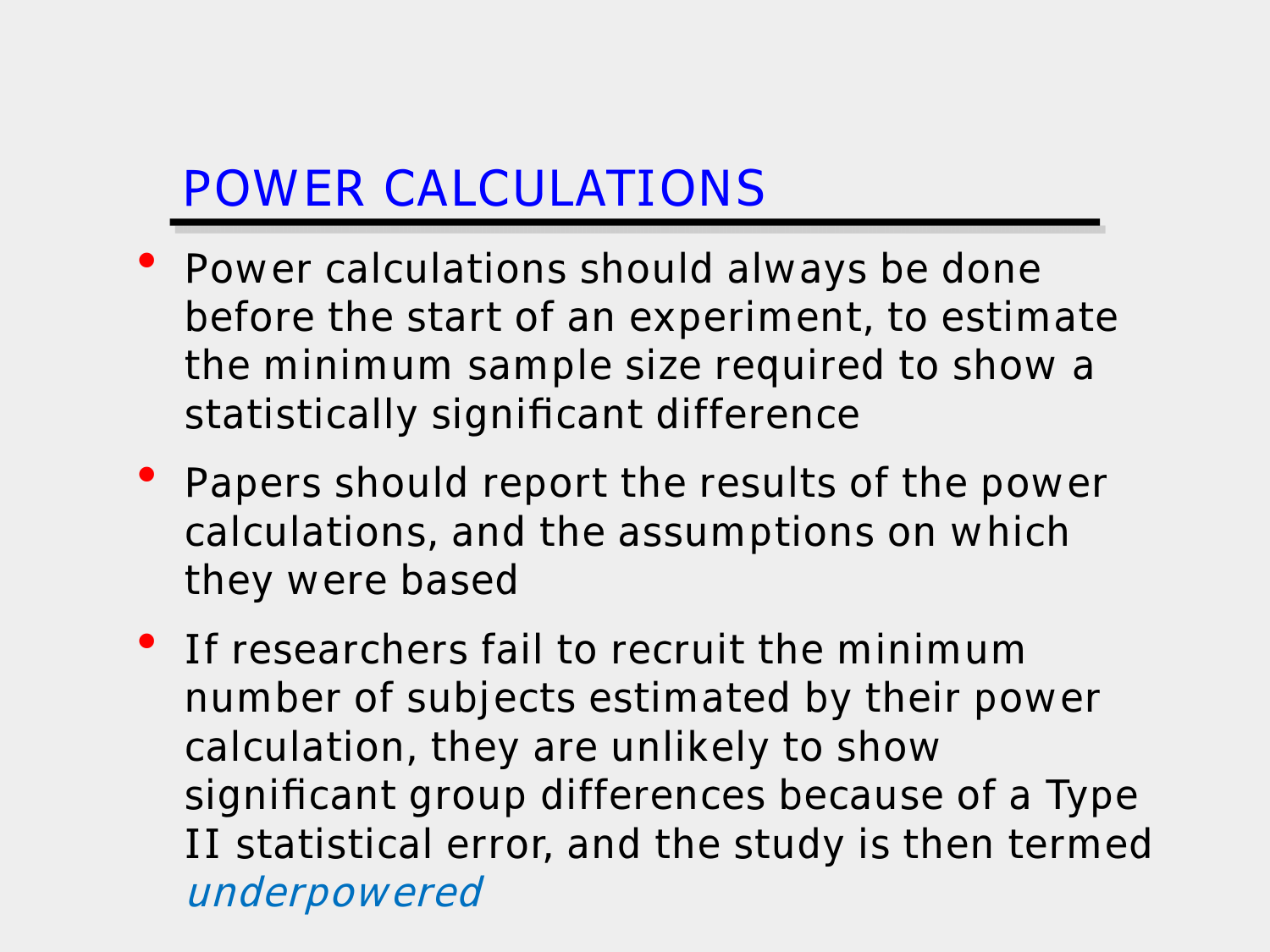

# POWER CALCULATIONS
Power calculations should always be done before the start of an experiment, to estimate the minimum sample size required to show a statistically significant difference
Papers should report the results of the power calculations, and the assumptions on which they were based
If researchers fail to recruit the minimum number of subjects estimated by their power calculation, they are unlikely to show significant group differences because of a Type II statistical error, and the study is then termed underpowered